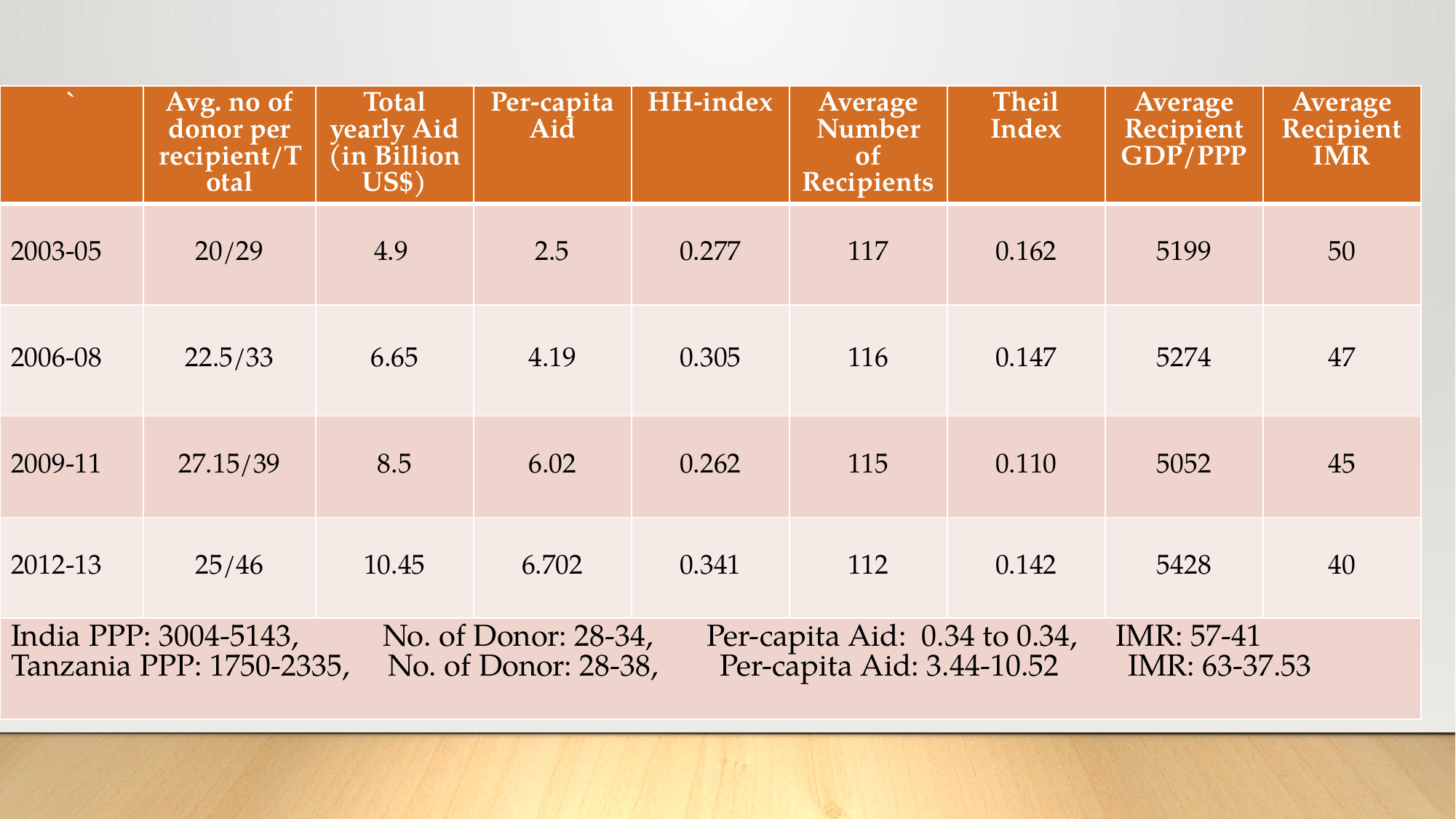

| ` | Avg. no of donor per recipient/Total | Total yearly Aid (in Billion US$) | Per-capita Aid | HH-index | Average Number of Recipients | Theil Index | Average Recipient GDP/PPP | Average Recipient IMR |
| --- | --- | --- | --- | --- | --- | --- | --- | --- |
| 2003-05 | 20/29 | 4.9 | 2.5 | 0.277 | 117 | 0.162 | 5199 | 50 |
| 2006-08 | 22.5/33 | 6.65 | 4.19 | 0.305 | 116 | 0.147 | 5274 | 47 |
| 2009-11 | 27.15/39 | 8.5 | 6.02 | 0.262 | 115 | 0.110 | 5052 | 45 |
| 2012-13 | 25/46 | 10.45 | 6.702 | 0.341 | 112 | 0.142 | 5428 | 40 |
| India PPP: 3004-5143, No. of Donor: 28-34, Per-capita Aid: 0.34 to 0.34, IMR: 57-41 Tanzania PPP: 1750-2335, No. of Donor: 28-38, Per-capita Aid: 3.44-10.52 IMR: 63-37.53 |  |  |  |  |  |  |  |  |